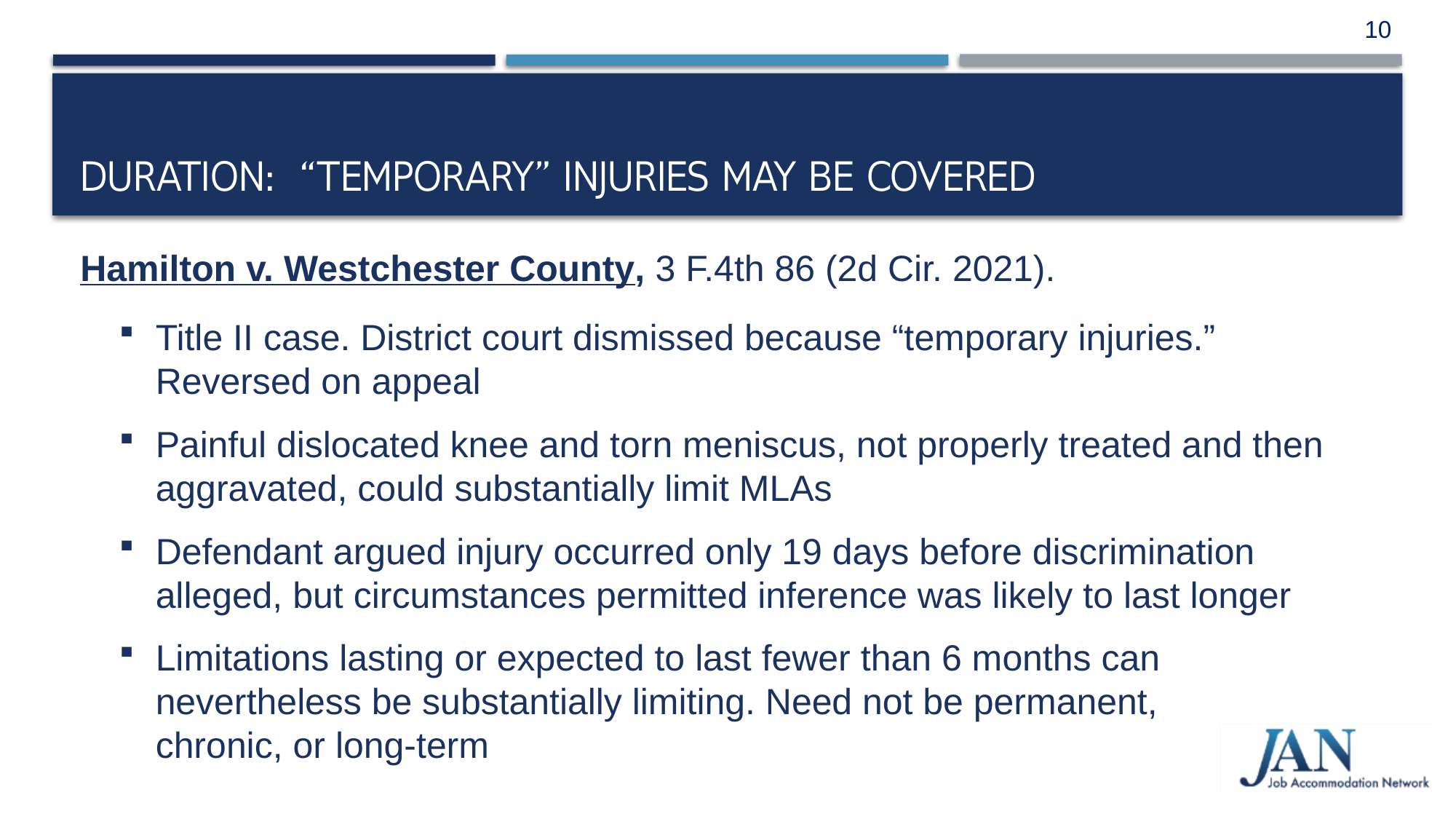

10
# Duration:  “Temporary” Injuries May Be Covered
Hamilton v. Westchester County, 3 F.4th 86 (2d Cir. 2021).
Title II case. District court dismissed because “temporary injuries.”  Reversed on appeal
Painful dislocated knee and torn meniscus, not properly treated and then aggravated, could substantially limit MLAs
Defendant argued injury occurred only 19 days before discrimination alleged, but circumstances permitted inference was likely to last longer
Limitations lasting or expected to last fewer than 6 months can nevertheless be substantially limiting. Need not be permanent,
chronic, or long-term